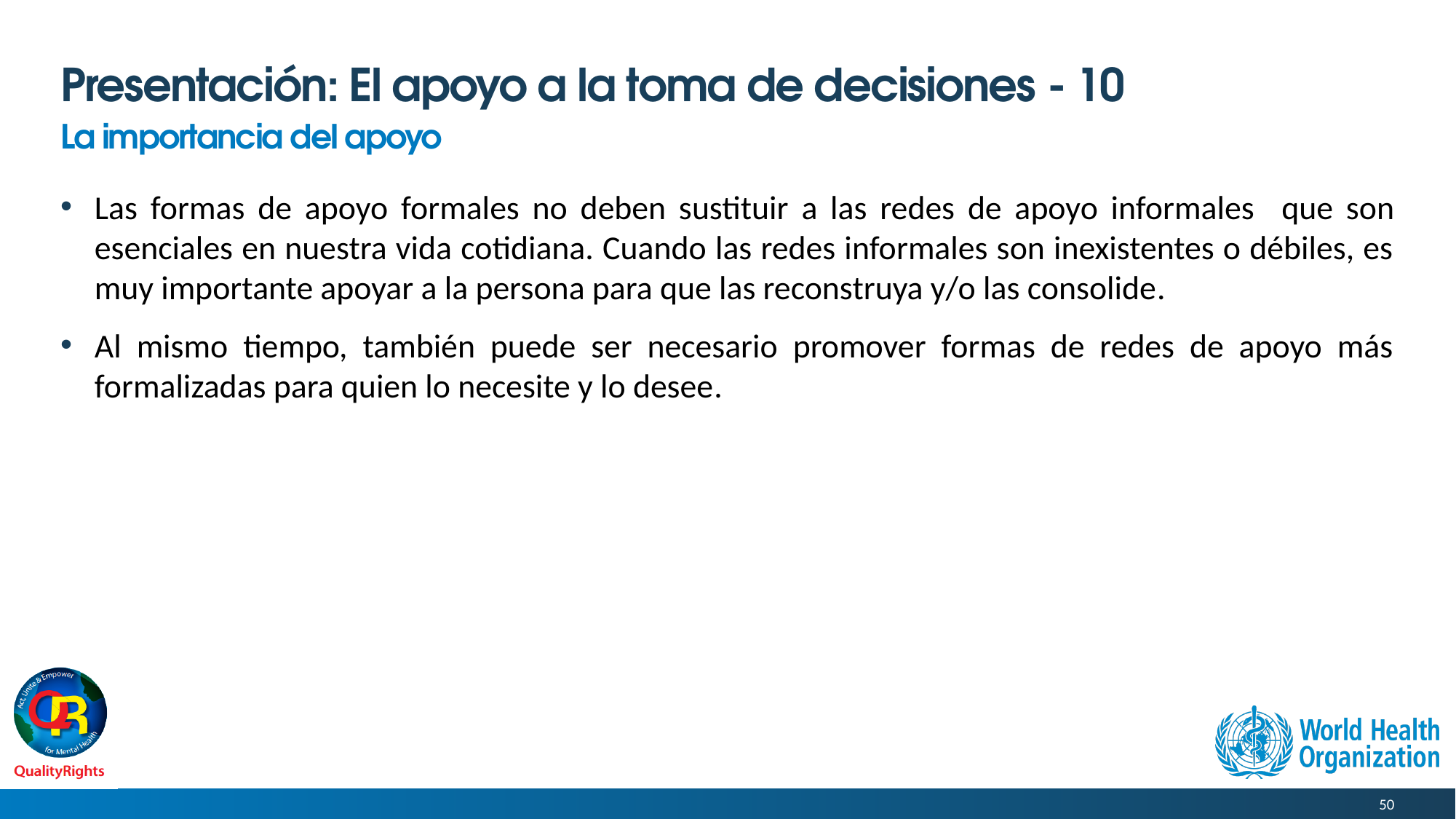

# Presentación: El apoyo a la toma de decisiones - 10
La importancia del apoyo
Las formas de apoyo formales no deben sustituir a las redes de apoyo informales  que son esenciales en nuestra vida cotidiana. Cuando las redes informales son inexistentes o débiles, es muy importante apoyar a la persona para que las reconstruya y/o las consolide.
Al mismo tiempo, también puede ser necesario promover formas de redes de apoyo más formalizadas para quien lo necesite y lo desee.

50